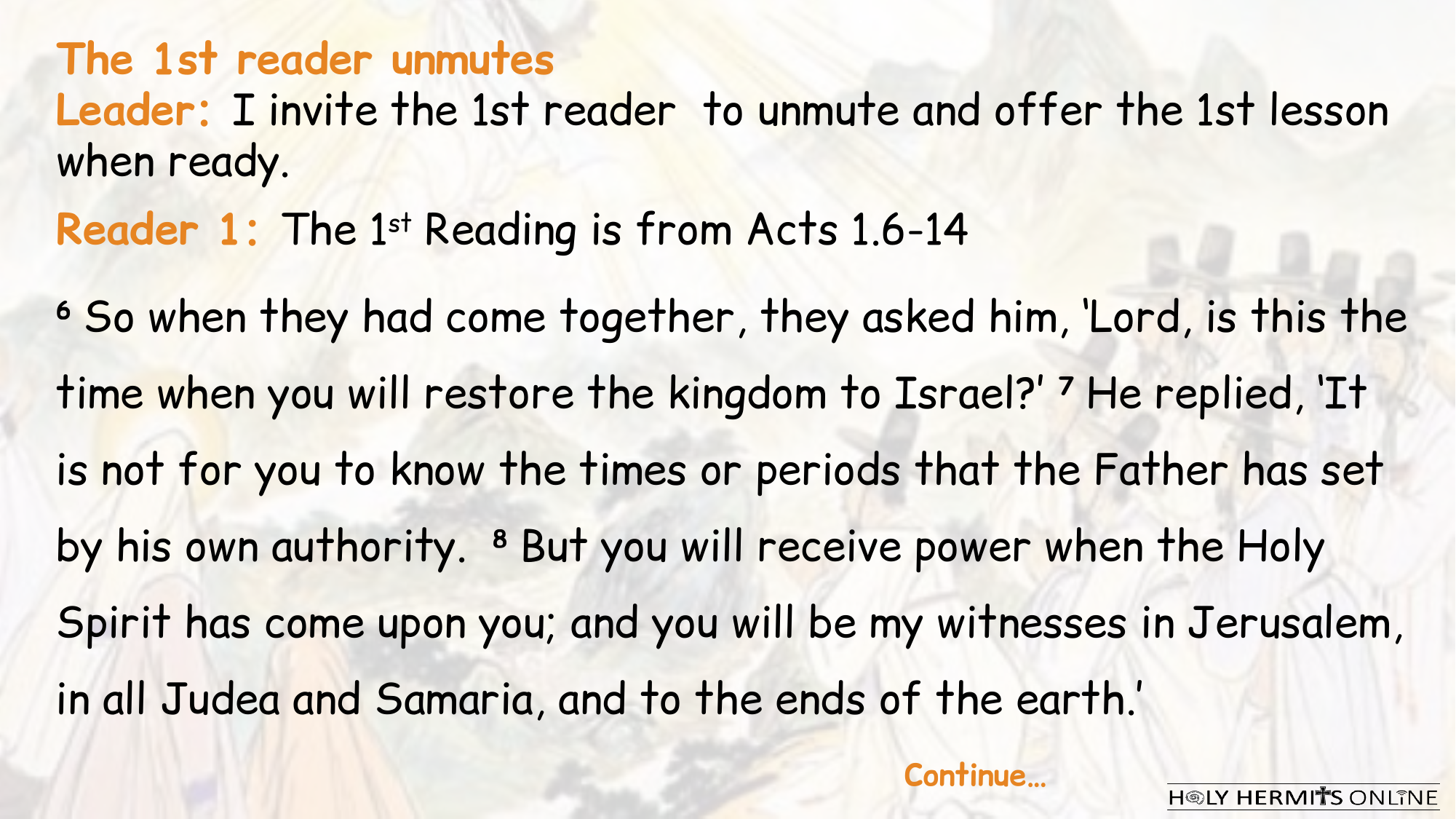

The 1st reader unmutes
Leader: I invite the 1st reader  to unmute and offer the 1st lesson when ready.
Reader 1: The 1st Reading is from Acts 1.6-14
6 So when they had come together, they asked him, ‘Lord, is this the time when you will restore the kingdom to Israel?’ 7 He replied, ‘It is not for you to know the times or periods that the Father has set by his own authority.  8 But you will receive power when the Holy Spirit has come upon you; and you will be my witnesses in Jerusalem, in all Judea and Samaria, and to the ends of the earth.’
Continue…